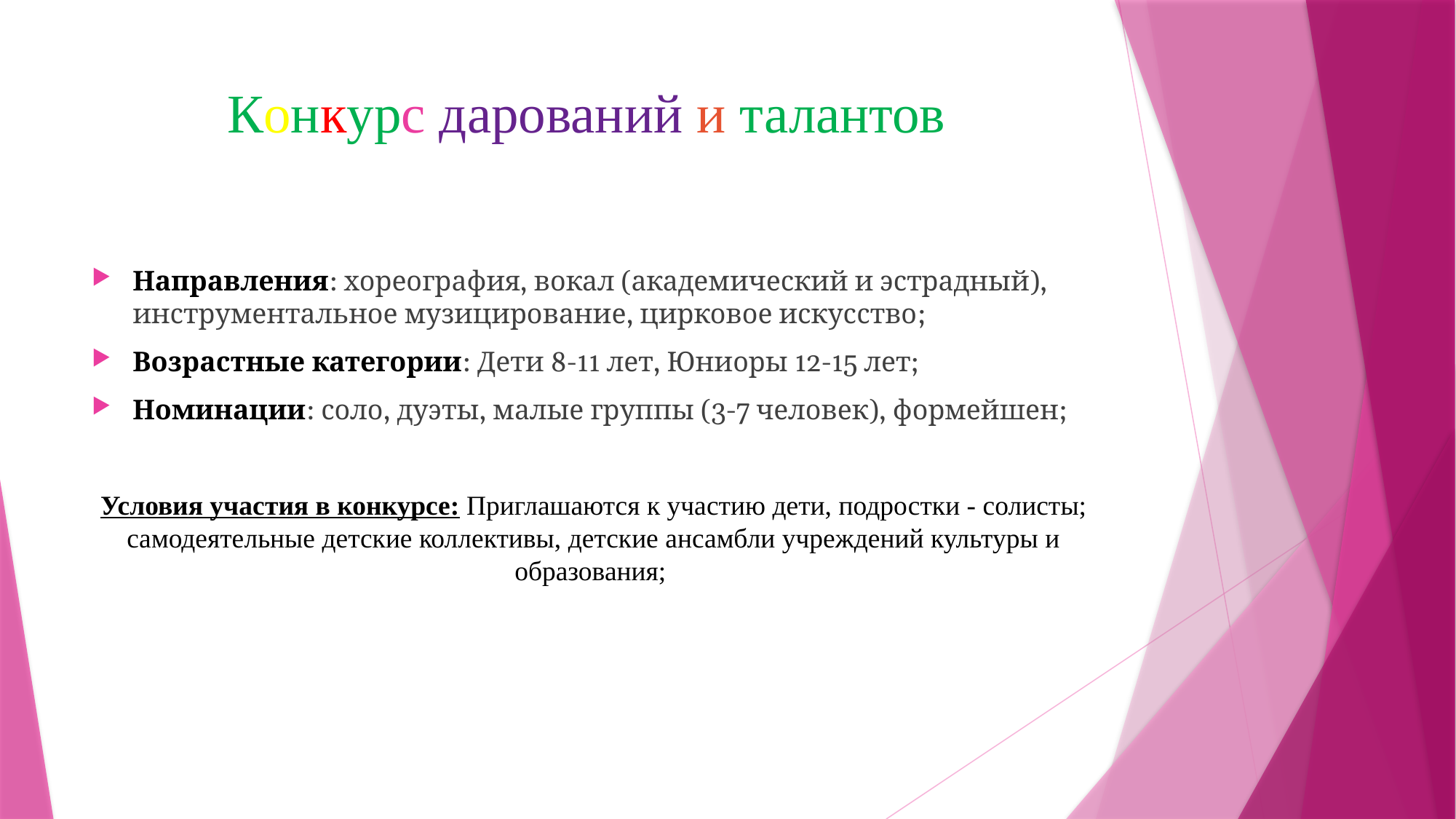

# Конкурс дарований и талантов
Направления: хореография, вокал (академический и эстрадный), инструментальное музицирование, цирковое искусство;
Возрастные категории: Дети 8-11 лет, Юниоры 12-15 лет;
Номинации: соло, дуэты, малые группы (3-7 человек), формейшен;

Условия участия в конкурсе: Приглашаются к участию дети, подростки - солисты; самодеятельные детские коллективы, детские ансамбли учреждений культуры и образования;